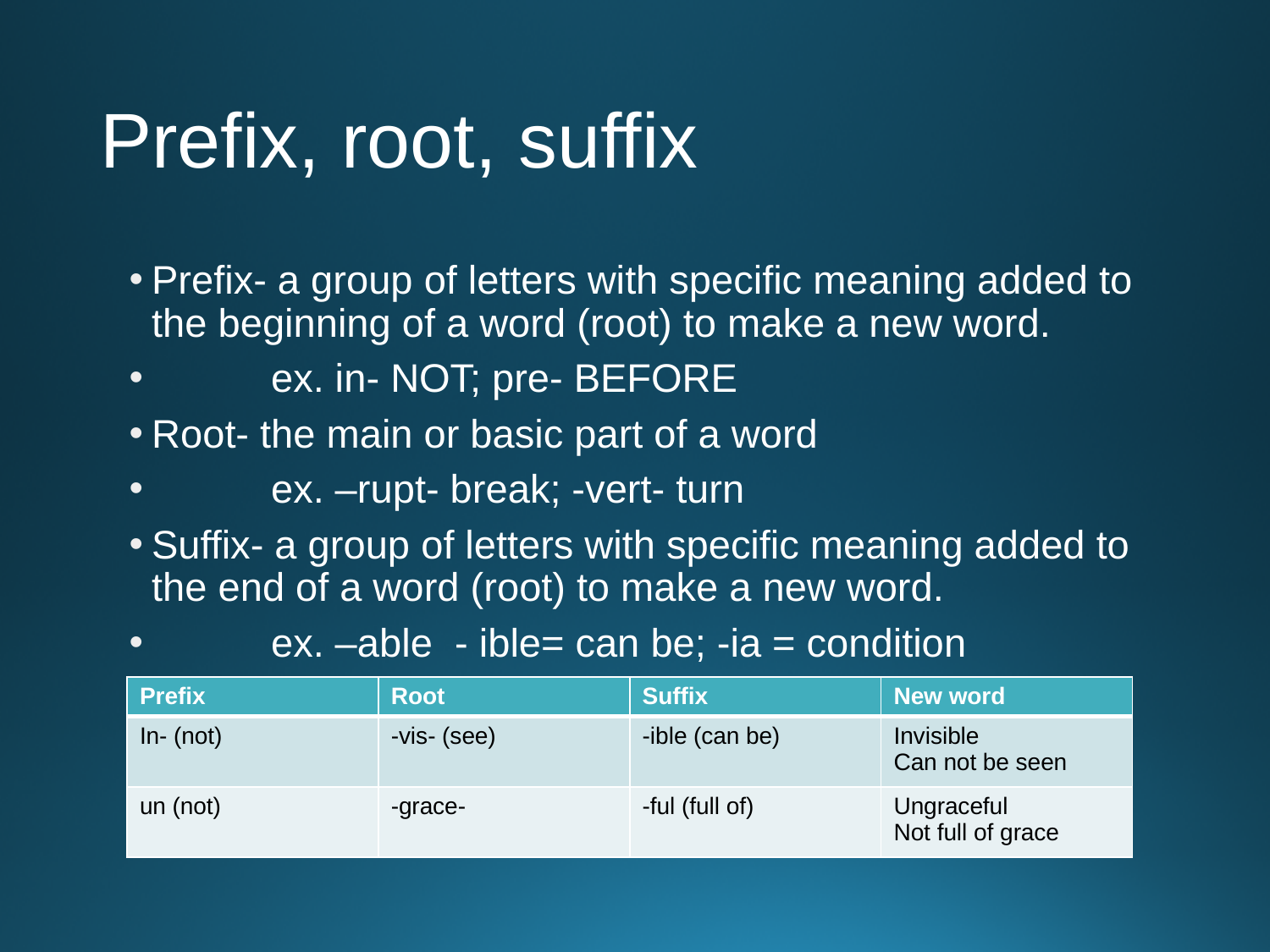

# Prefix, root, suffix
Prefix- a group of letters with specific meaning added to the beginning of a word (root) to make a new word.
	ex. in- NOT; pre- BEFORE
Root- the main or basic part of a word
	ex. –rupt- break; -vert- turn
Suffix- a group of letters with specific meaning added to the end of a word (root) to make a new word.
	ex. –able  - ible= can be; -ia = condition
Knowing the various word parts can help you learn vocabulary more easily and quickly. Knowing the meaning of these parts can help you decipher words in context much quicker

| Prefix | Root | Suffix | New word |
| --- | --- | --- | --- |
| In- (not) | -vis- (see) | -ible (can be) | Invisible Can not be seen |
| un (not) | -grace- | -ful (full of) | Ungraceful Not full of grace |